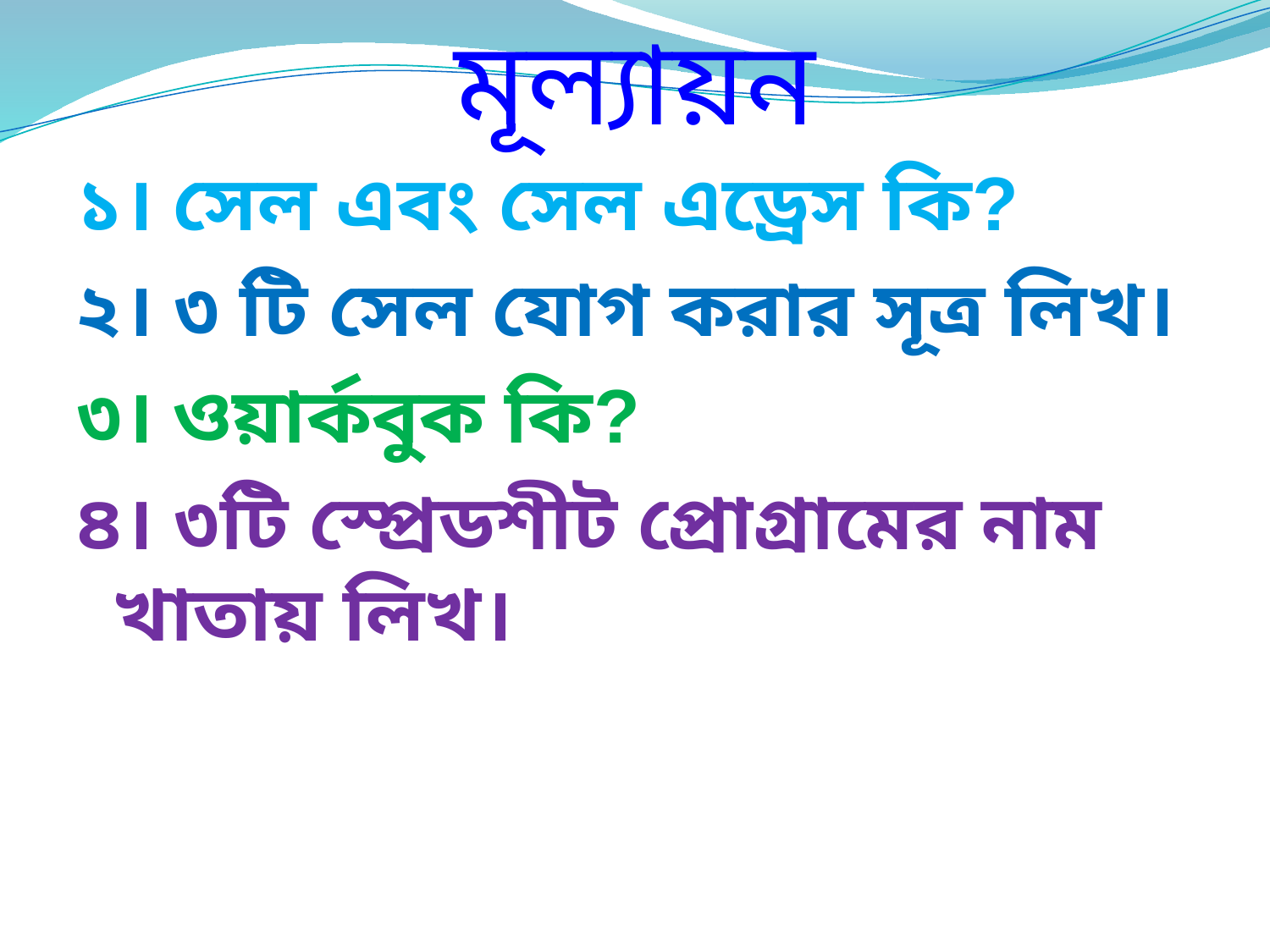

# মূল্যায়ন
১। সেল এবং সেল এড্রেস কি?
২। ৩ টি সেল যোগ করার সূত্র লিখ।
৩। ওয়ার্কবুক কি?
৪। ৩টি স্প্রেডশীট প্রোগ্রামের নাম খাতায় লিখ।